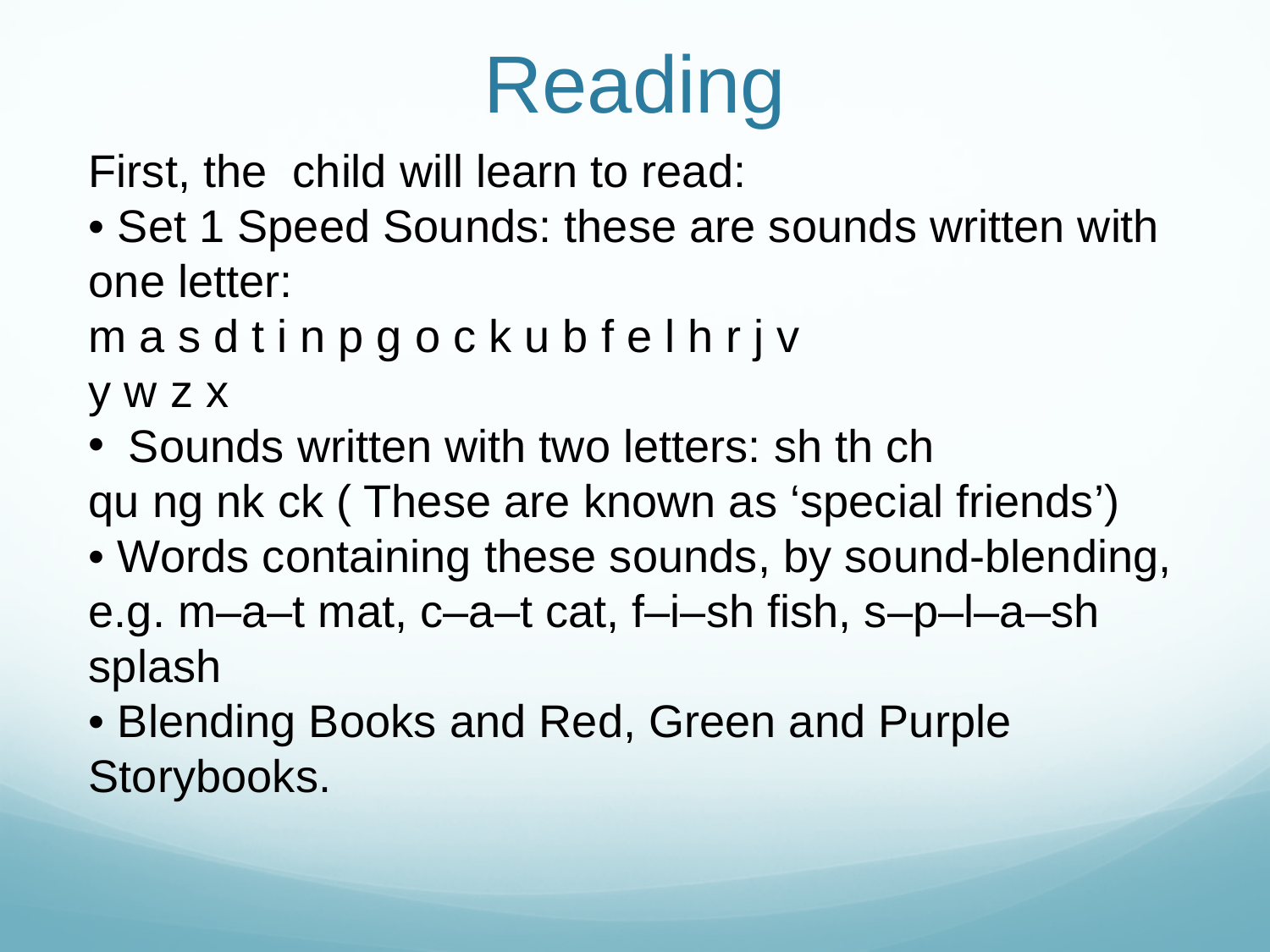

# Reading
First, the  child will learn to read:
• Set 1 Speed Sounds: these are sounds written with one letter:
m a s d t i n p g o c k u b f e l h r j v
y w z x
Sounds written with two letters: sh th ch
qu ng nk ck ( These are known as ‘special friends’)
• Words containing these sounds, by sound-blending,
e.g. m–a–t mat, c–a–t cat, f–i–sh fish, s–p–l–a–sh splash
• Blending Books and Red, Green and Purple Storybooks.